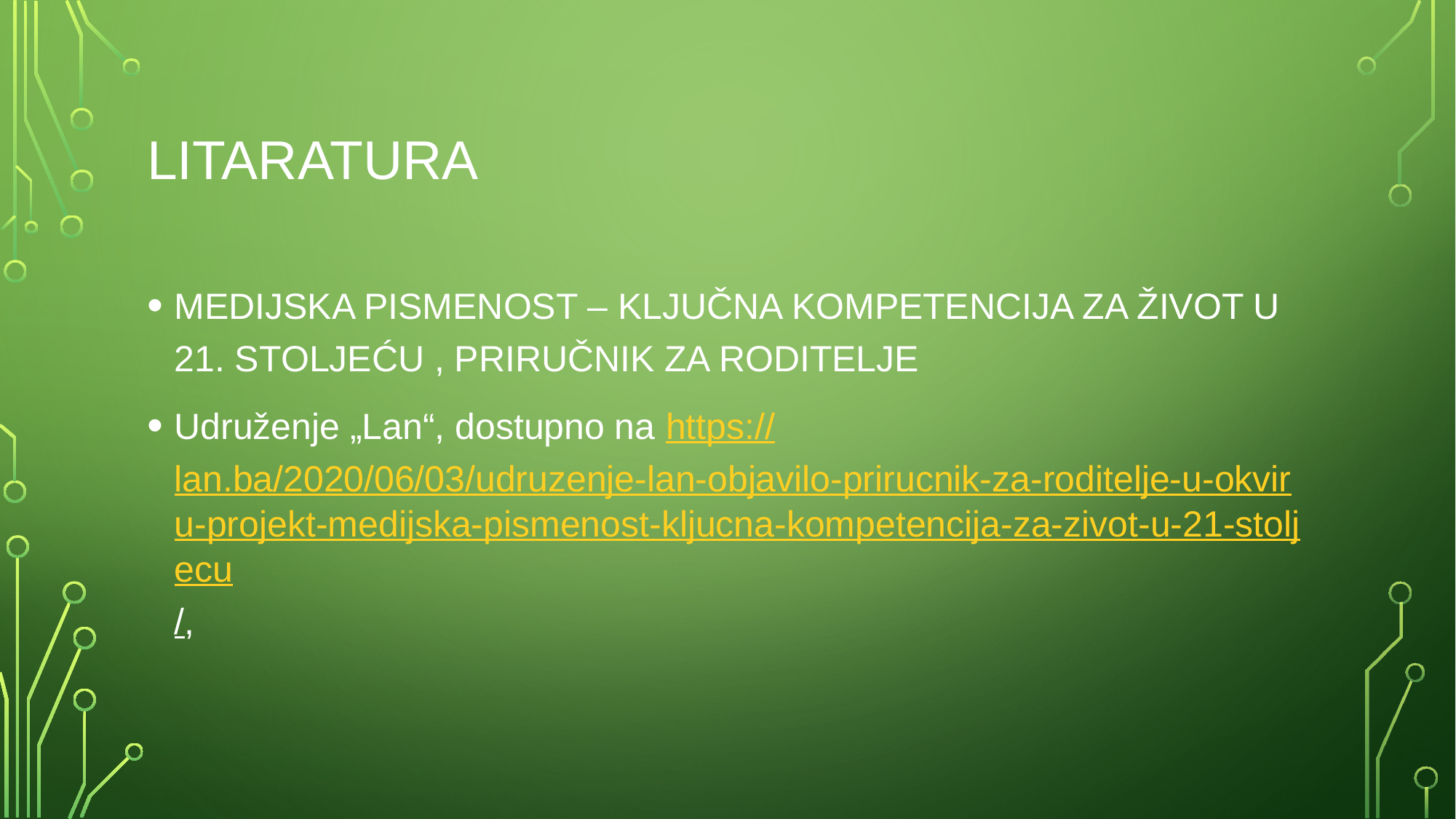

# litaratura
MEDIJSKA PISMENOST – KLJUČNA KOMPETENCIJA ZA ŽIVOT U 21. STOLJEĆU , PRIRUČNIK ZA RODITELJE
Udruženje „Lan“, dostupno na https://lan.ba/2020/06/03/udruzenje-lan-objavilo-prirucnik-za-roditelje-u-okviru-projekt-medijska-pismenost-kljucna-kompetencija-za-zivot-u-21-stoljecu/,